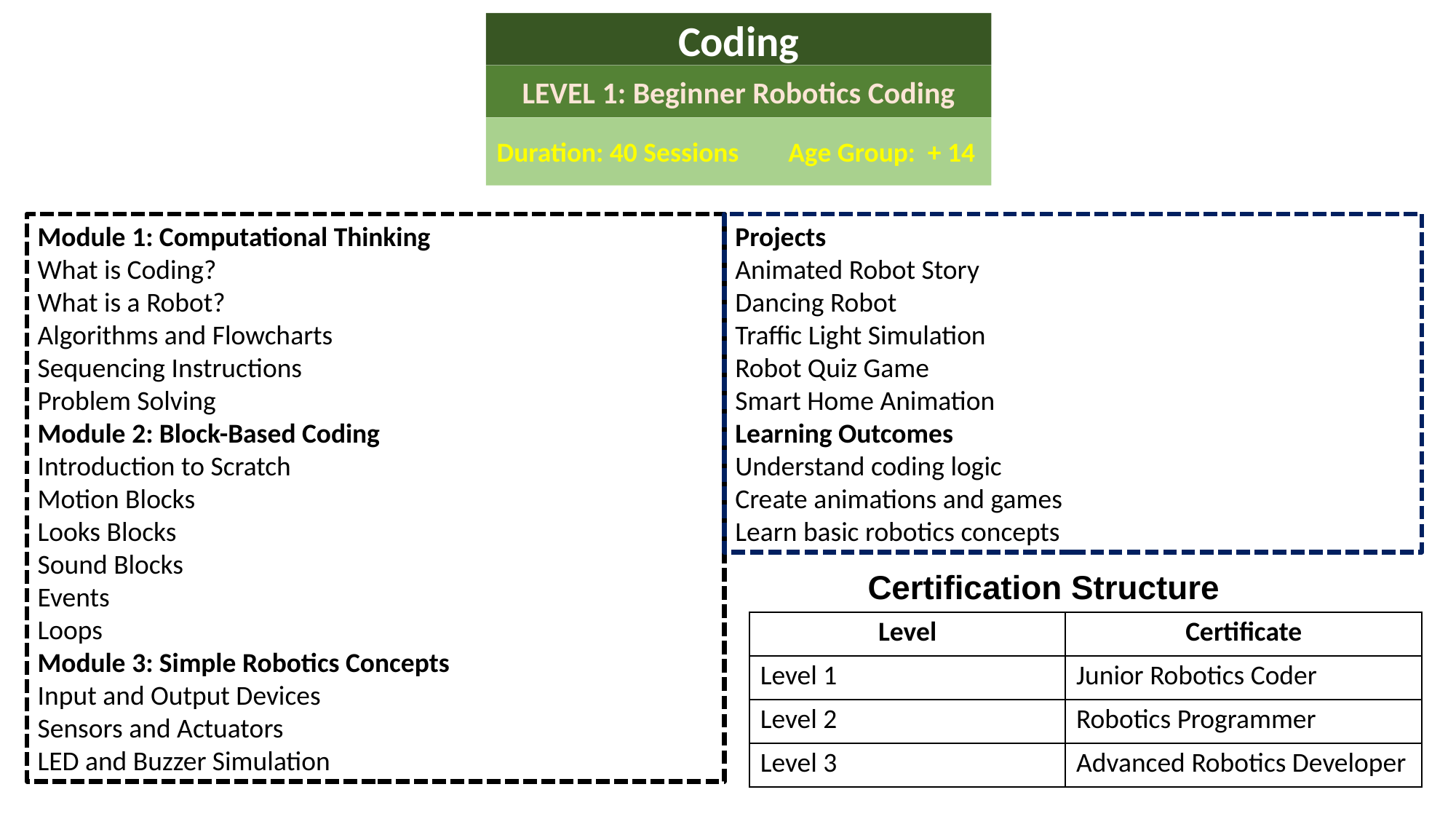

Coding
LEVEL 1: Beginner Robotics Coding
Duration: 40 Sessions        Age Group:  + 14
Module 1: Computational Thinking
What is Coding?
What is a Robot?
Algorithms and Flowcharts
Sequencing Instructions
Problem Solving
Module 2: Block-Based Coding
Introduction to Scratch
Motion Blocks
Looks Blocks
Sound Blocks
Events
Loops
Module 3: Simple Robotics Concepts
Input and Output Devices
Sensors and Actuators
LED and Buzzer Simulation
Projects
Animated Robot Story
Dancing Robot
Traffic Light Simulation
Robot Quiz Game
Smart Home Animation
Learning Outcomes
Understand coding logic
Create animations and games
Learn basic robotics concepts
Certification Structure
| Level | Certificate |
| --- | --- |
| Level 1 | Junior Robotics Coder |
| Level 2 | Robotics Programmer |
| Level 3 | Advanced Robotics Developer |